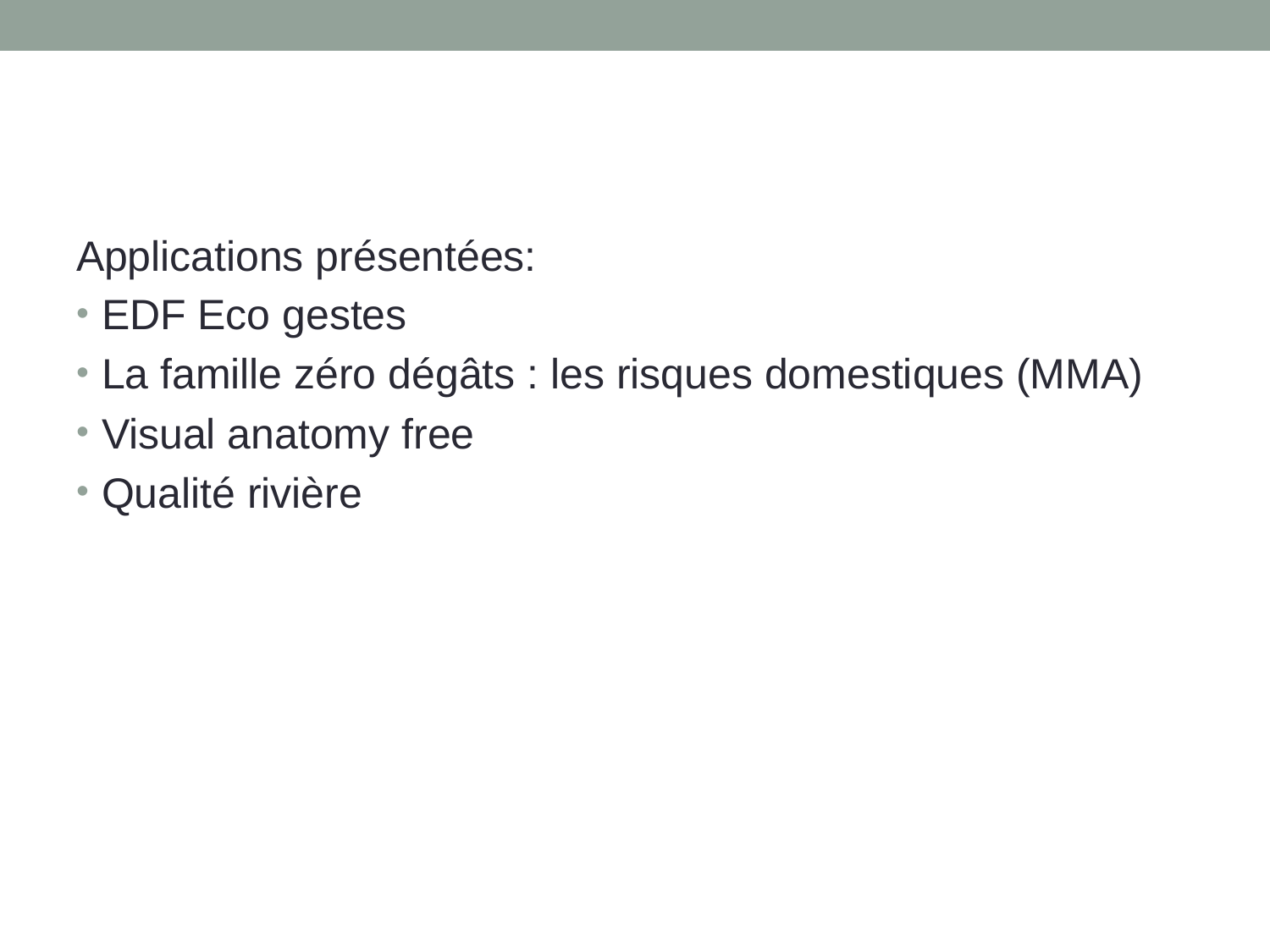

Applications présentées:
EDF Eco gestes
La famille zéro dégâts : les risques domestiques (MMA)
Visual anatomy free
Qualité rivière